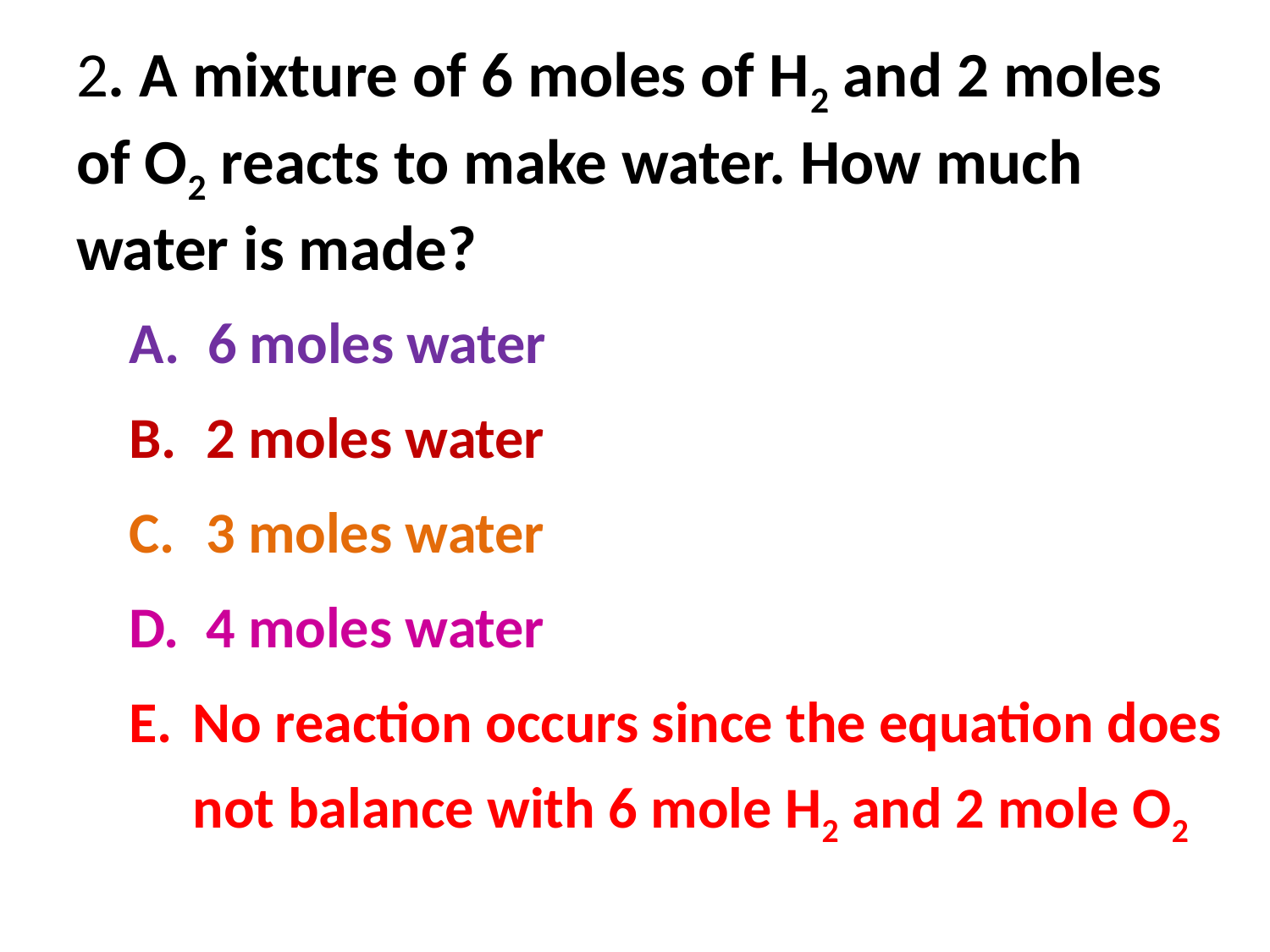

# 2. A mixture of 6 moles of H2 and 2 moles of O2 reacts to make water. How much water is made?
6 moles water
 2 moles water
 3 moles water
 4 moles water
No reaction occurs since the equation does not balance with 6 mole H2 and 2 mole O2